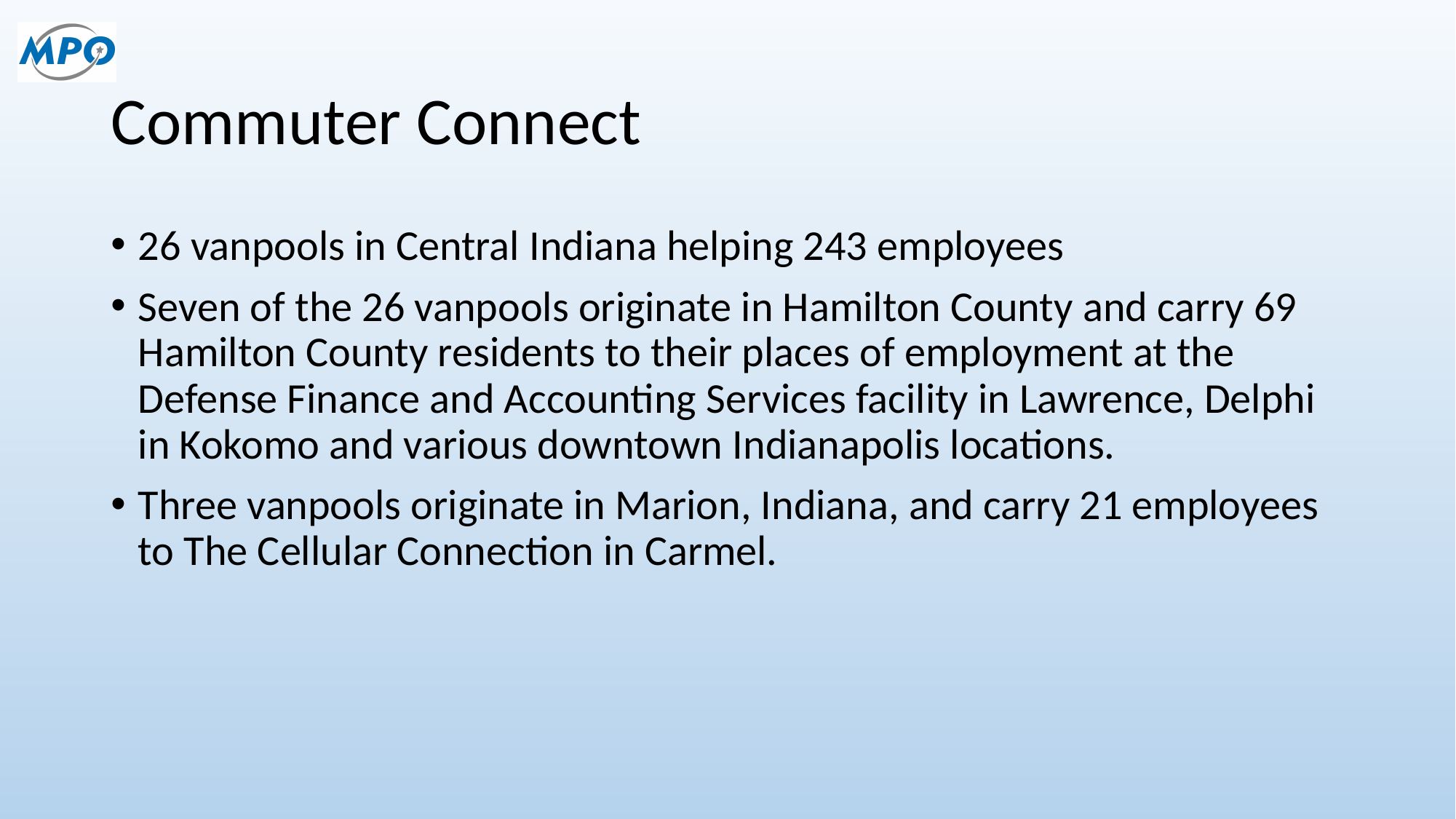

# Commuter Connect
26 vanpools in Central Indiana helping 243 employees
Seven of the 26 vanpools originate in Hamilton County and carry 69 Hamilton County residents to their places of employment at the Defense Finance and Accounting Services facility in Lawrence, Delphi in Kokomo and various downtown Indianapolis locations.
Three vanpools originate in Marion, Indiana, and carry 21 employees to The Cellular Connection in Carmel.